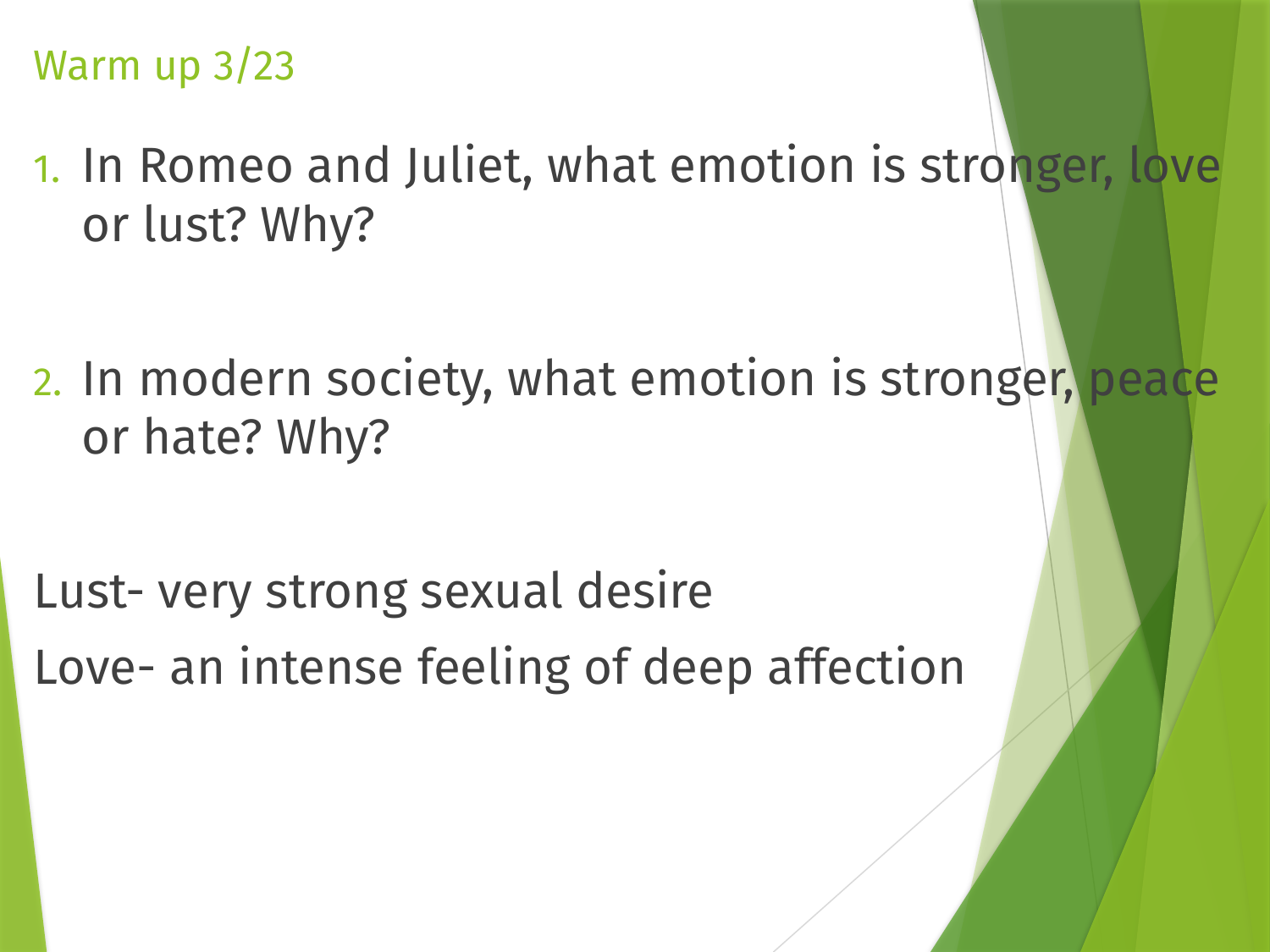

# Warm up 3/23
In Romeo and Juliet, what emotion is stronger, love or lust? Why?

In modern society, what emotion is stronger, peace or hate? Why?

Lust- very strong sexual desire
Love- an intense feeling of deep affection